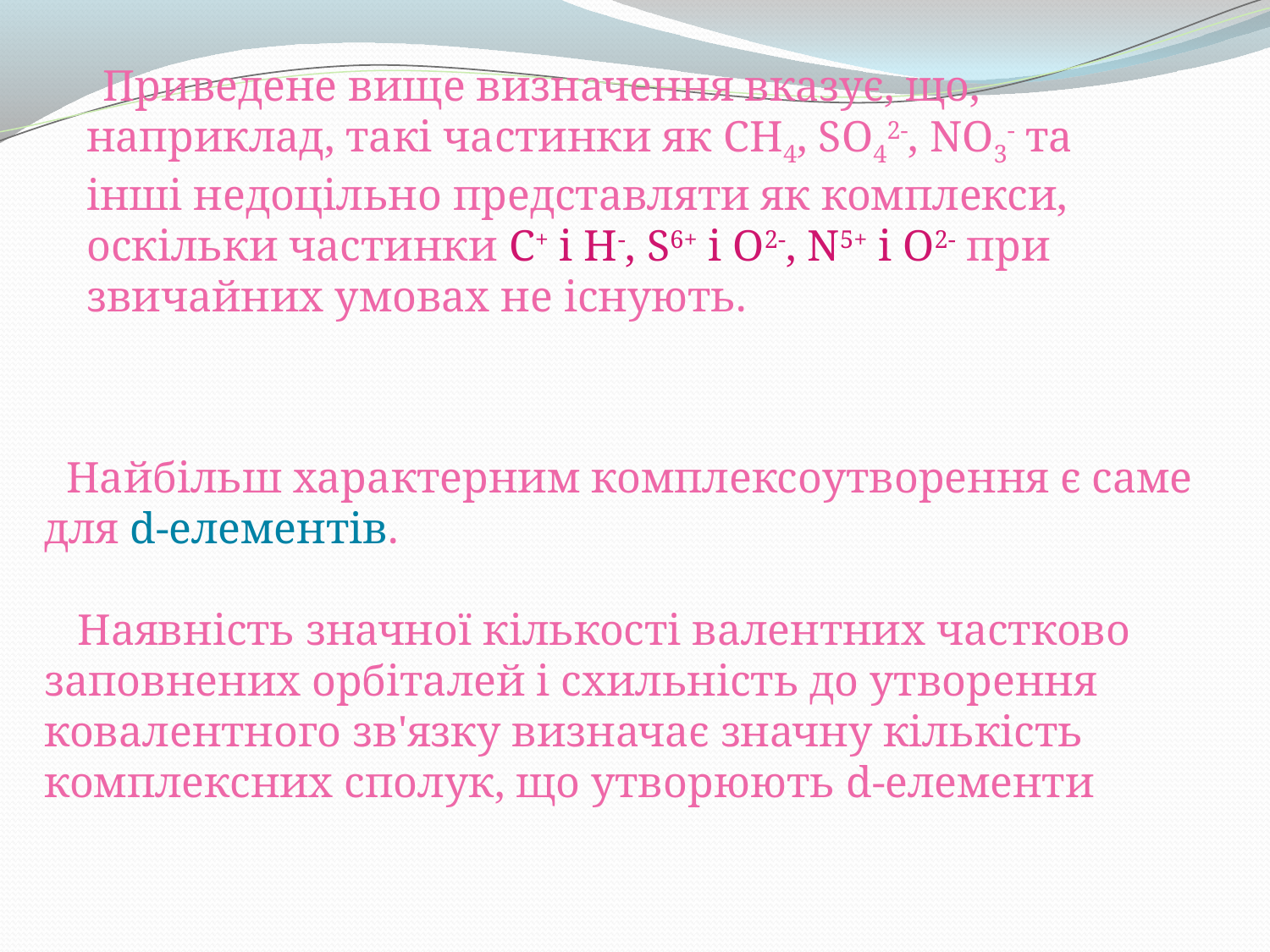

Приведене вище визначення вказує, що, наприклад, такі частинки як CH4, SO42-, NO3- та інші недоцільно представляти як комплекси, оскільки частинки C+ і H-, S6+ і О2-, N5+ і О2- при звичайних умовах не існують.
  Найбільш характерним комплексоутворення є саме для d-елементів.

   Наявність значної кількості валентних частково заповнених орбіталей і схильність до утворення ковалентного зв'язку визначає значну кількість комплексних сполук, що утворюють d-елементи